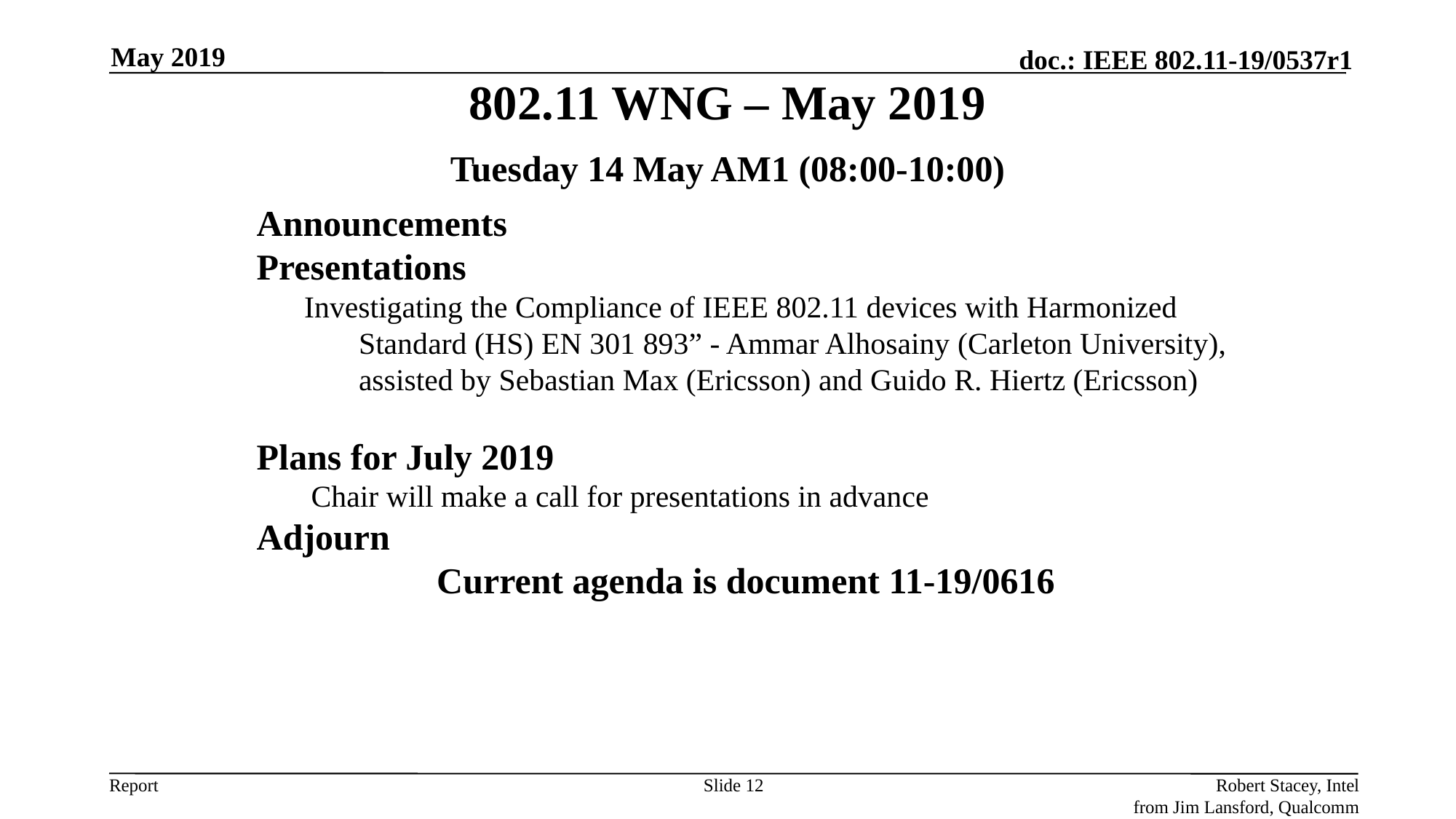

May 2019
# 802.11 WNG – May 2019
Tuesday 14 May AM1 (08:00-10:00)
Announcements
Presentations
Investigating the Compliance of IEEE 802.11 devices with Harmonized Standard (HS) EN 301 893” - Ammar Alhosainy (Carleton University), assisted by Sebastian Max (Ericsson) and Guido R. Hiertz (Ericsson)

Plans for July 2019
Chair will make a call for presentations in advance
Adjourn
Current agenda is document 11-19/0616
Slide 12
Robert Stacey, Intel
from Jim Lansford, Qualcomm